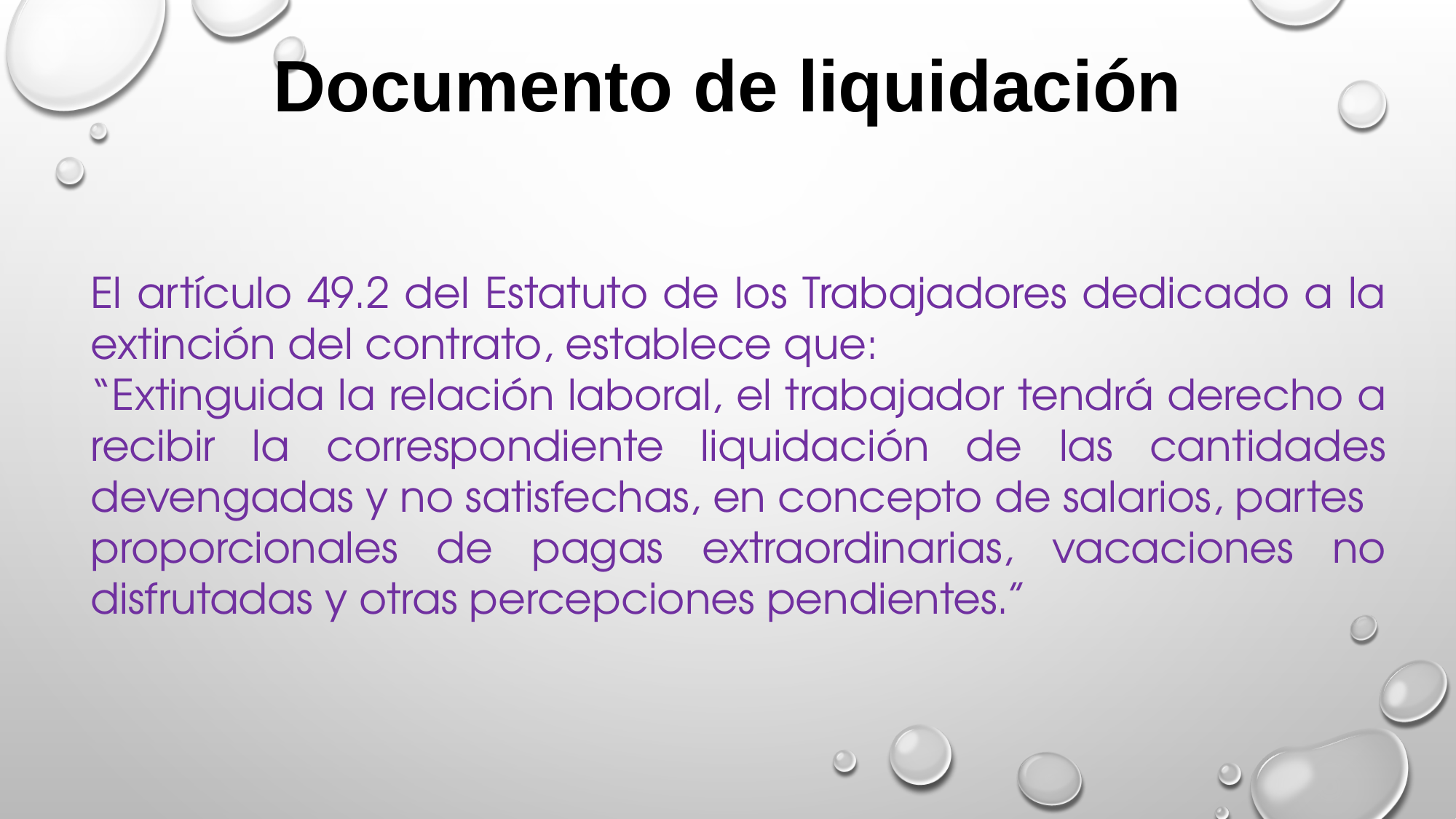

Documento de liquidación
El artículo 49.2 del Estatuto de los Trabajadores dedicado a la extinción del contrato, establece que:
“Extinguida la relación laboral, el trabajador tendrá derecho a recibir la correspondiente liquidación de las cantidades devengadas y no satisfechas, en concepto de salarios, partes
proporcionales de pagas extraordinarias, vacaciones no disfrutadas y otras percepciones pendientes.”